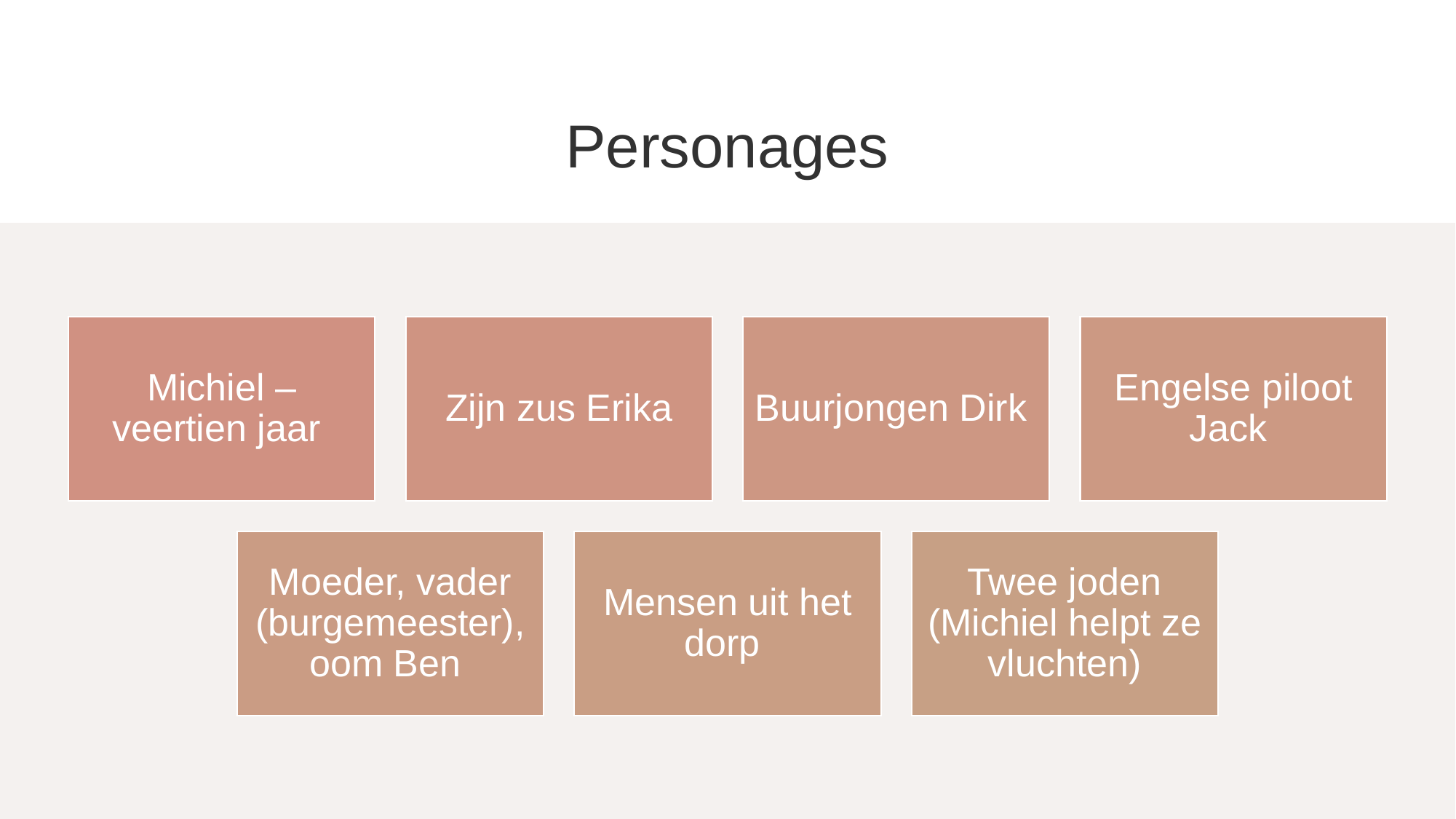

# Personages

Michiel – veertien jaar
Zijn zus Erika
Buurjongen Dirk
Engelse piloot Jack
Moeder, vader (burgemeester), oom Ben
Mensen uit het dorp
Twee joden (Michiel helpt ze vluchten)